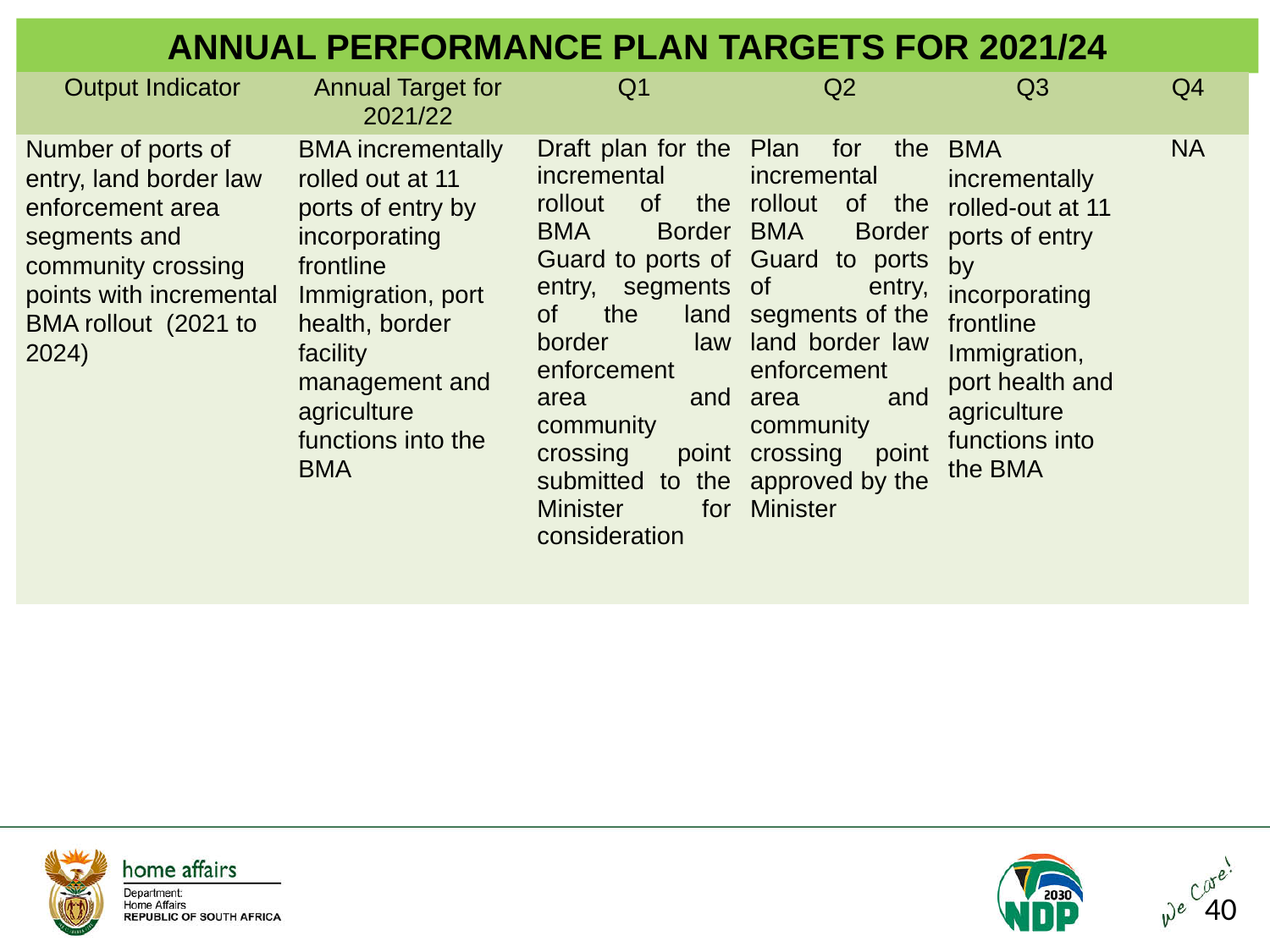

ANNUAL PERFORMANCE PLAN TARGETS FOR 2021/24
| Output Indicator | Annual Target for 2021/22 | Q1 | Q2 | Q3 | Q4 |
| --- | --- | --- | --- | --- | --- |
| Number of ports of entry, land border law enforcement area segments and community crossing points with incremental BMA rollout (2021 to 2024) | BMA incrementally rolled out at 11 ports of entry by incorporating frontline Immigration, port health, border facility management and agriculture functions into the BMA | Draft plan for the incremental rollout of the BMA Border Guard to ports of entry, segments of the land border law enforcement area and community crossing point submitted to the Minister for consideration | Plan for the incremental rollout of the BMA Border Guard to ports of entry, segments of the land border law enforcement area and community crossing point approved by the Minister | BMA incrementally rolled-out at 11 ports of entry by incorporating frontline Immigration, port health and agriculture functions into the BMA | NA |
40